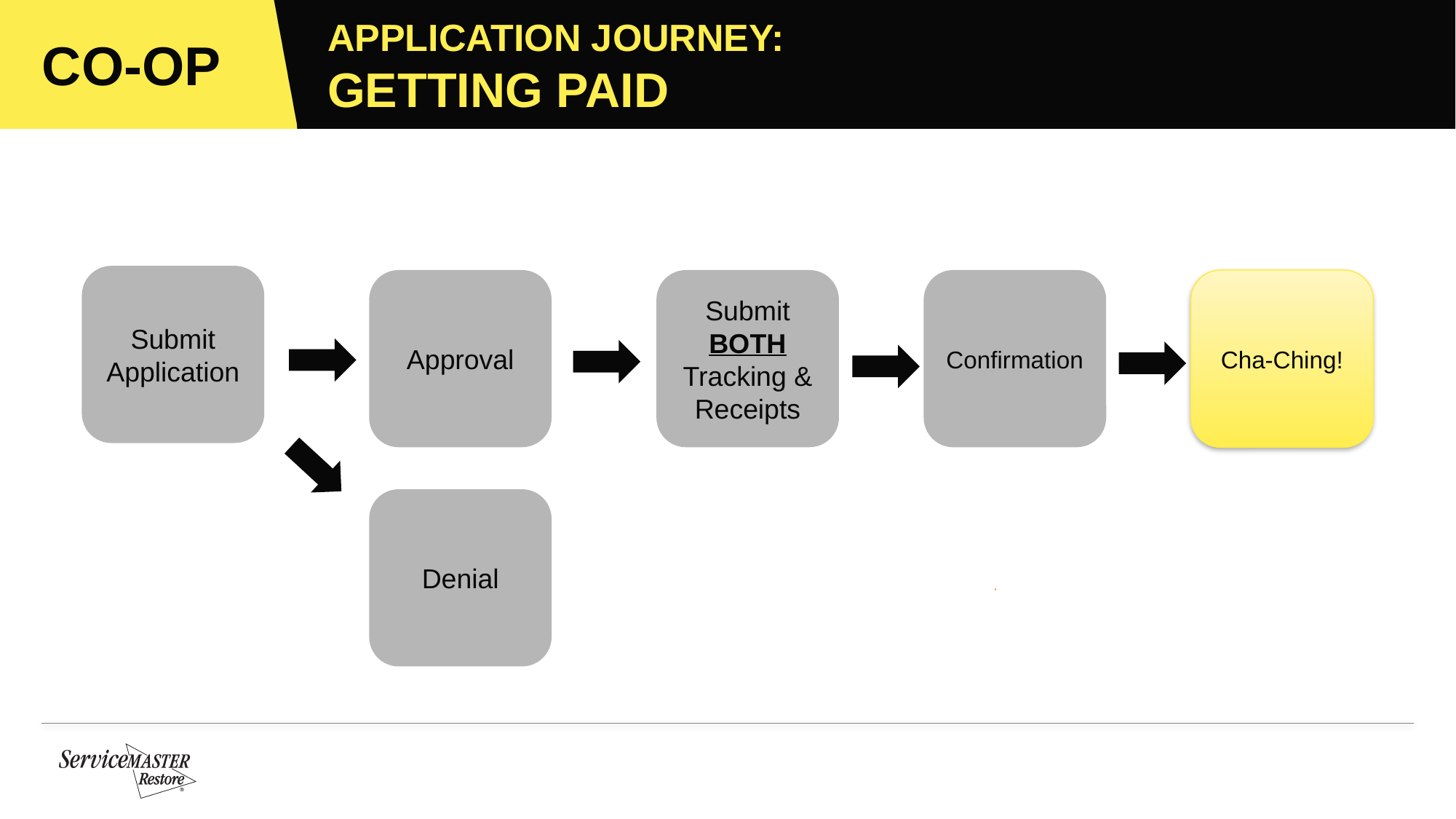

# APPLICATION JOURNEY: GETTING PAID
Submit Application
Approval
Submit BOTH Tracking & Receipts
Confirmation
Cha-Ching!

Denial